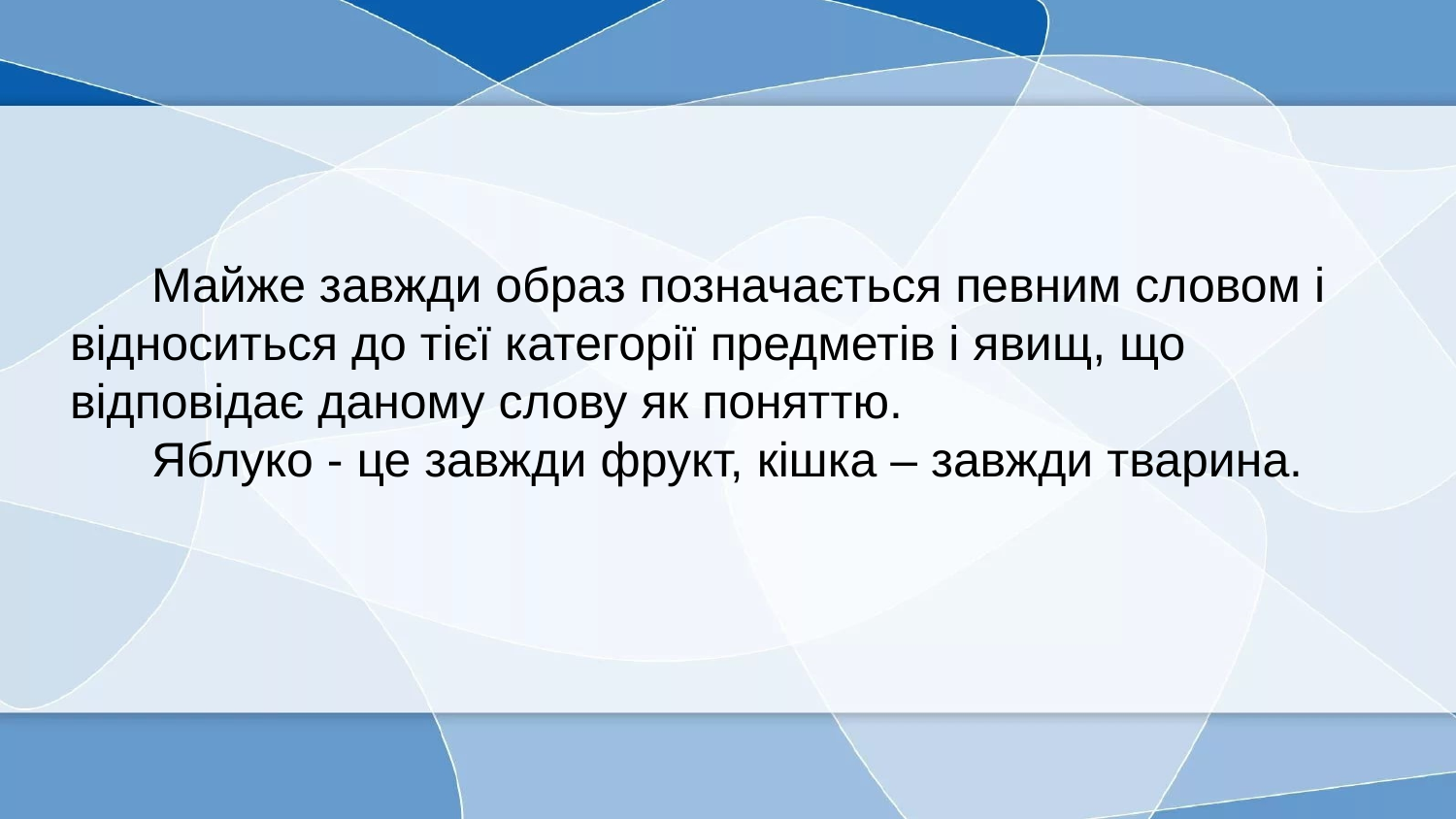

Майже завжди образ позначається певним словом і відноситься до тієї категорії предметів і явищ, що відповідає даному слову як поняттю.
      Яблуко - це завжди фрукт, кішка – завжди тварина.